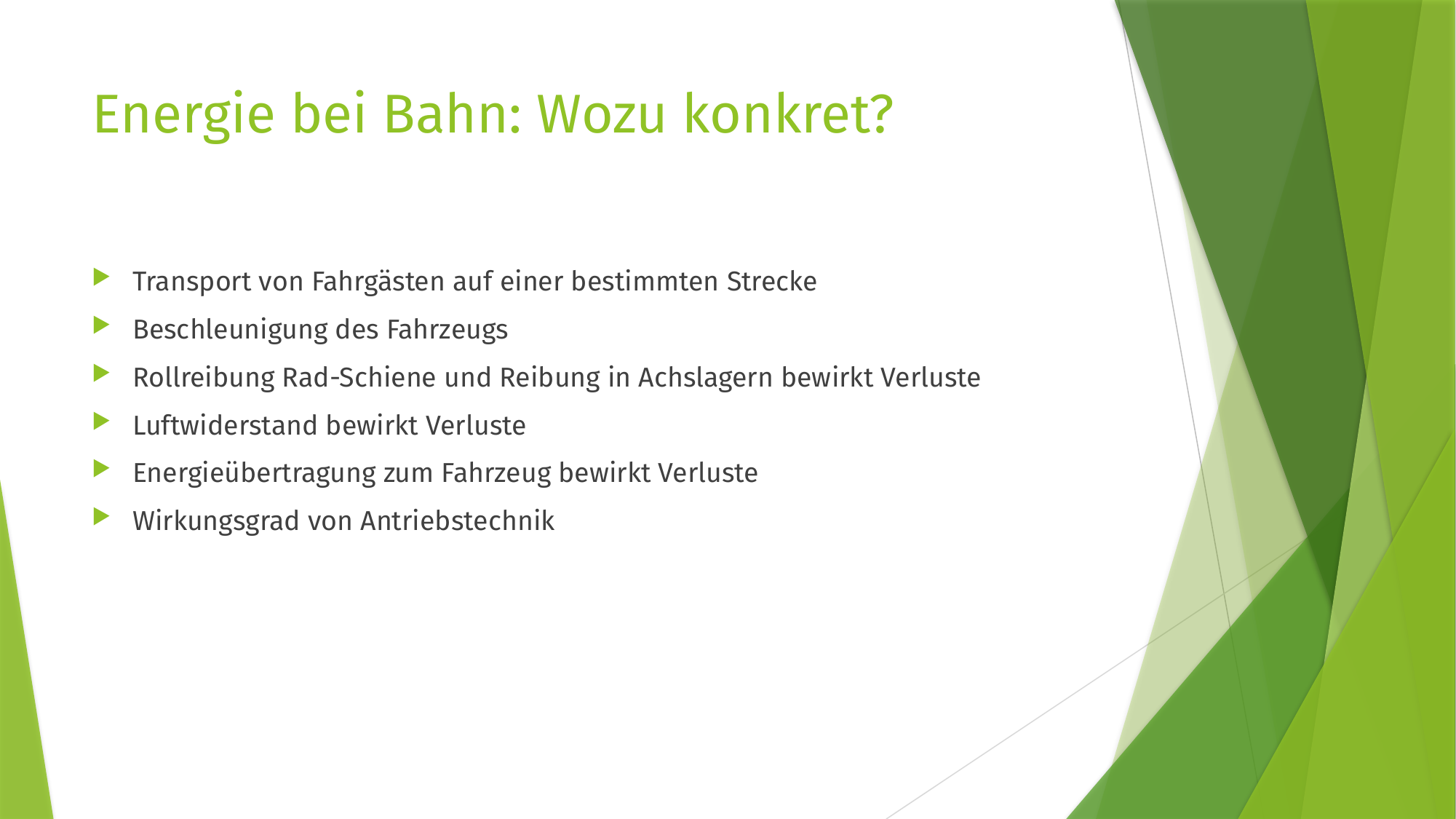

# Energie bei Bahn: Wozu konkret?
Transport von Fahrgästen auf einer bestimmten Strecke
Beschleunigung des Fahrzeugs
Rollreibung Rad-Schiene und Reibung in Achslagern bewirkt Verluste
Luftwiderstand bewirkt Verluste
Energieübertragung zum Fahrzeug bewirkt Verluste
Wirkungsgrad von Antriebstechnik